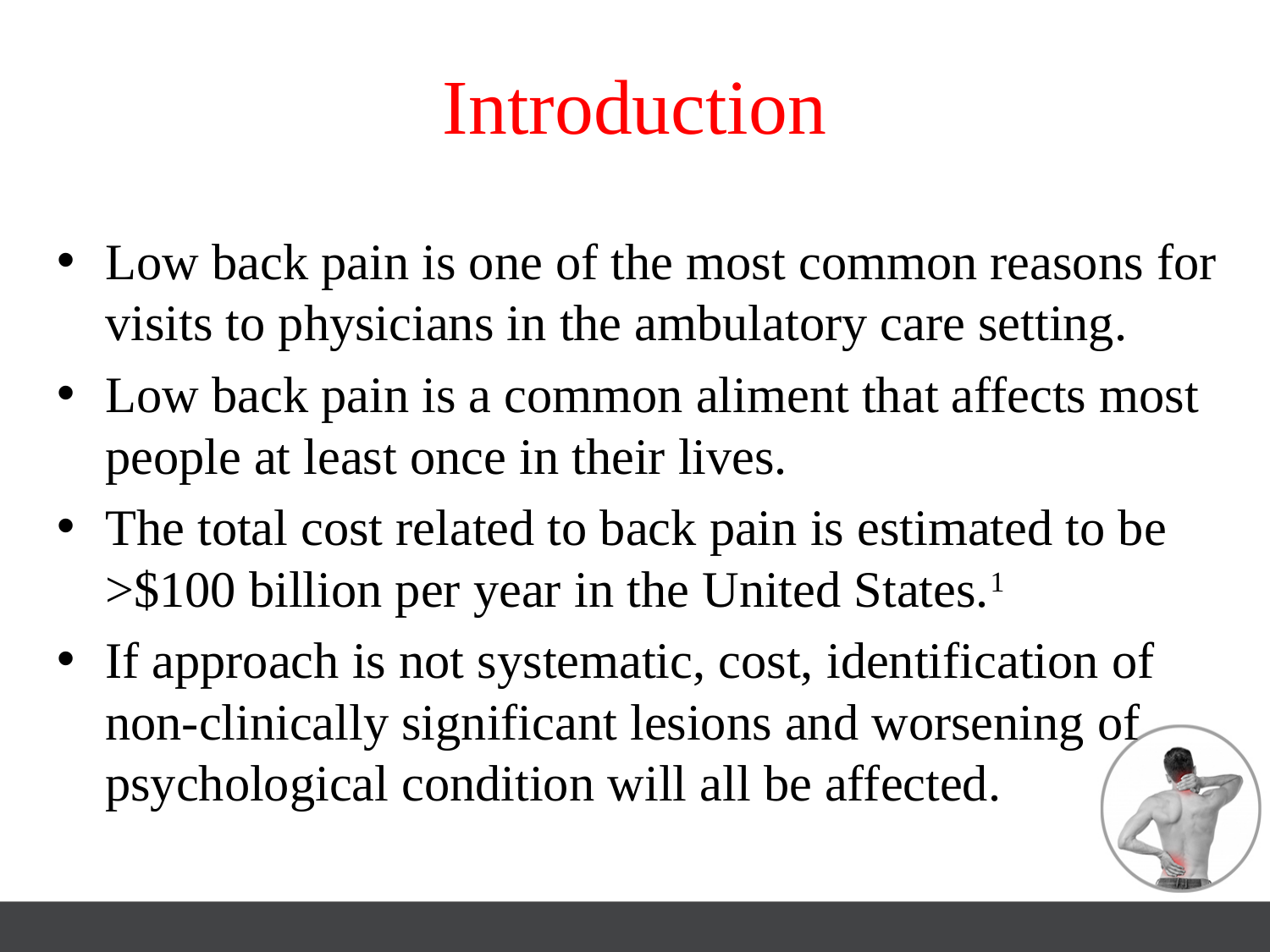

# Introduction
Low back pain is one of the most common reasons for visits to physicians in the ambulatory care setting.
Low back pain is a common aliment that affects most people at least once in their lives.
The total cost related to back pain is estimated to be   >$100 billion per year in the United States.1
If approach is not systematic, cost, identification of     non-clinically significant lesions and worsening of      psychological condition will all be affected.